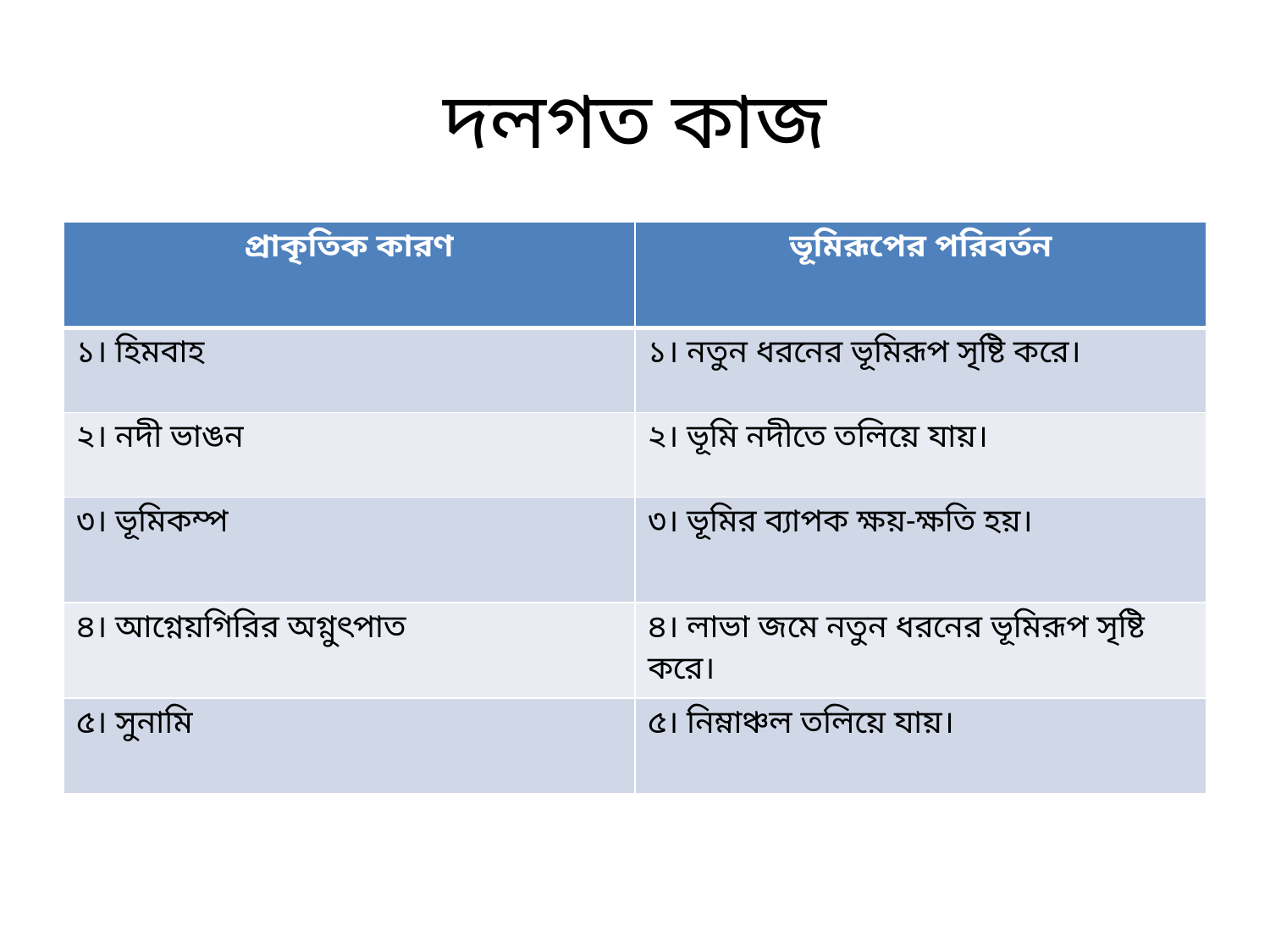

# দলগত কাজ
| প্রাকৃতিক কারণ | ভূমিরূপের পরিবর্তন |
| --- | --- |
| ১। হিমবাহ | ১। নতুন ধরনের ভূমিরূপ সৃষ্টি করে। |
| ২। নদী ভাঙন | ২। ভূমি নদীতে তলিয়ে যায়। |
| ৩। ভূমিকম্প | ৩। ভূমির ব্যাপক ক্ষয়-ক্ষতি হয়। |
| ৪। আগ্নেয়গিরির অগ্নুৎপাত | ৪। লাভা জমে নতুন ধরনের ভূমিরূপ সৃষ্টি করে। |
| ৫। সুনামি | ৫। নিম্নাঞ্চল তলিয়ে যায়। |